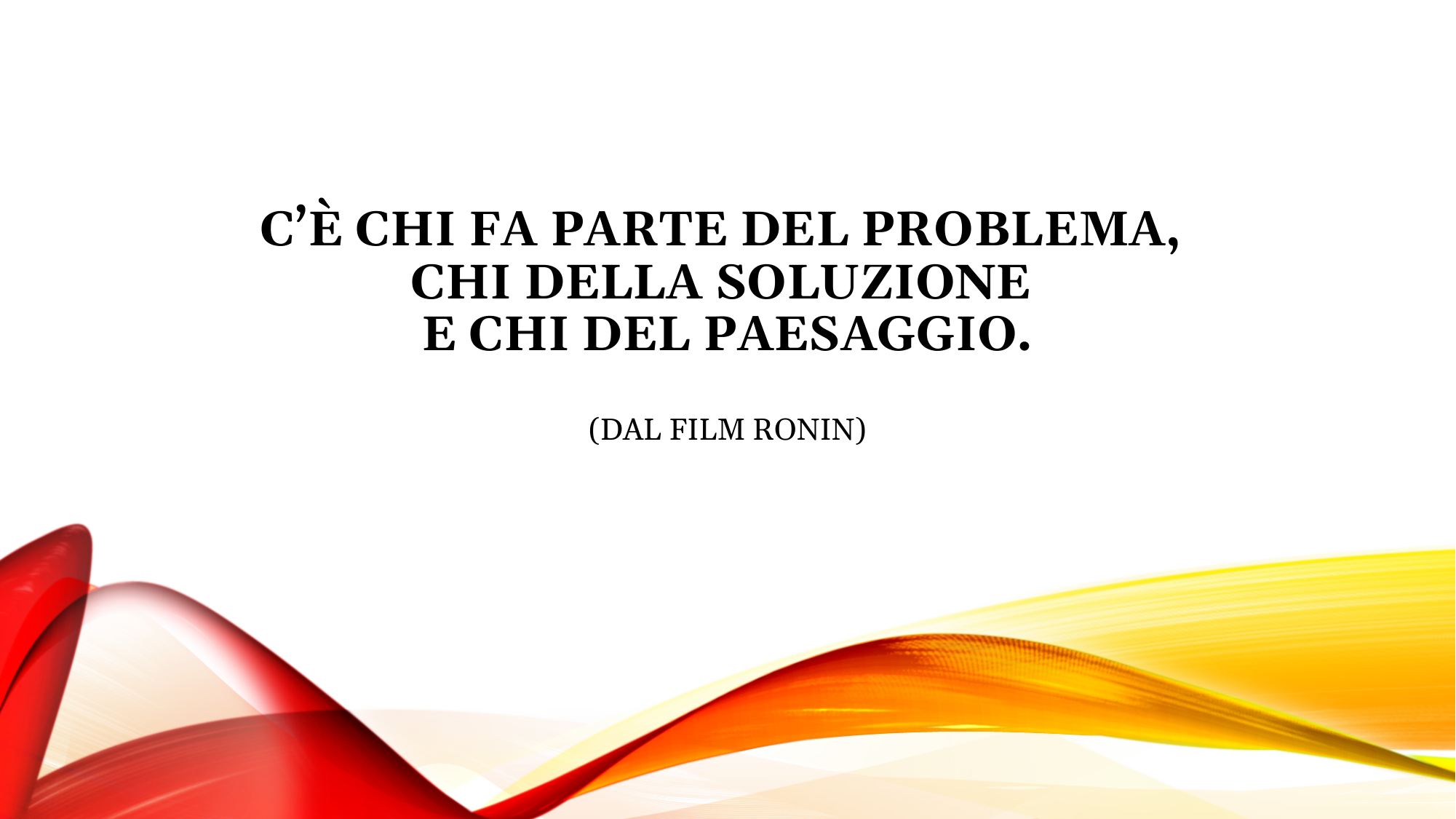

# C’è chi fa parte del problema, chi della soluzione e chi del paesaggio. (Dal film Ronin)